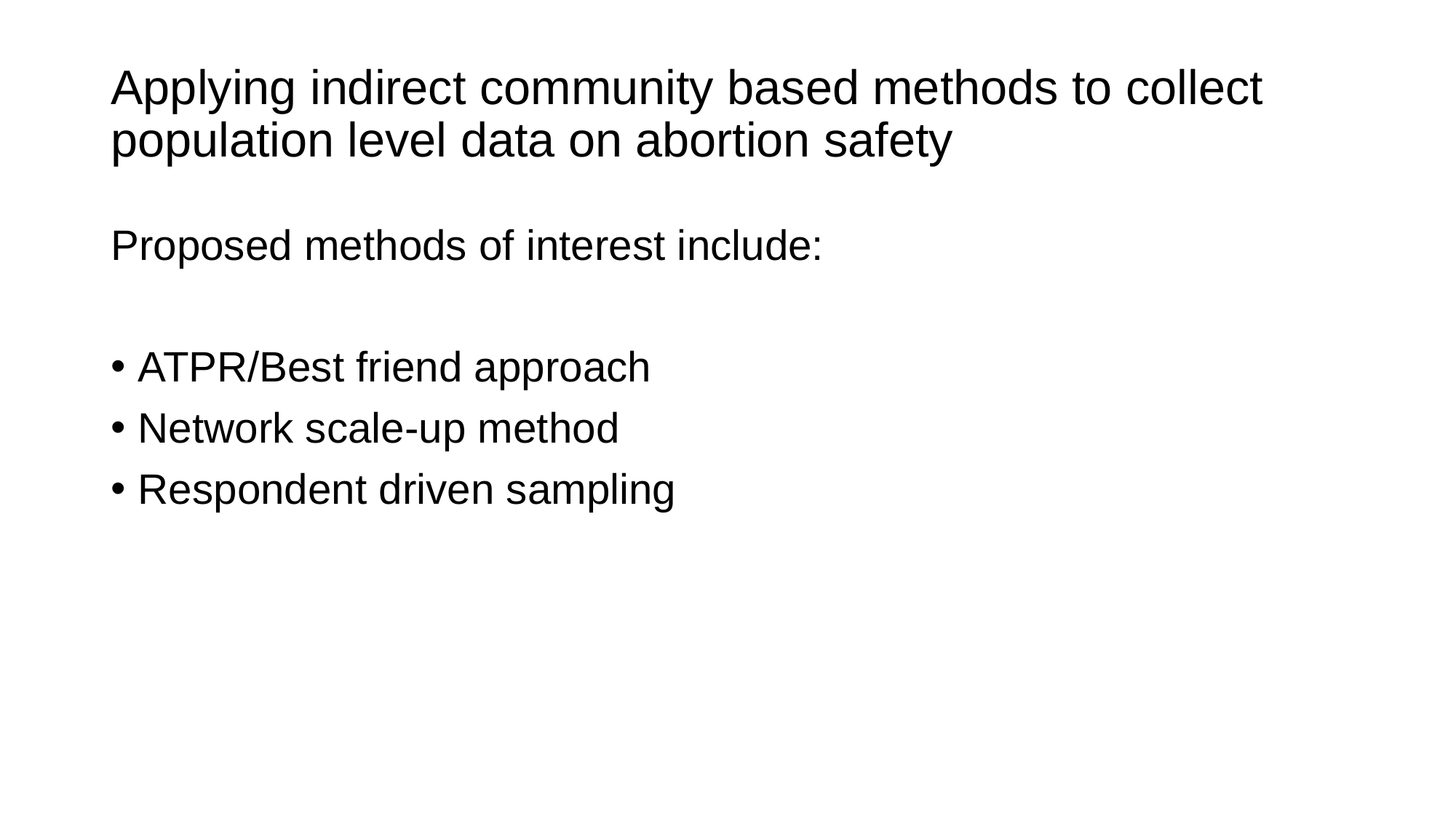

# Applying indirect community based methods to collect population level data on abortion safety
Proposed methods of interest include:

ATPR/Best friend approach
Network scale-up method
Respondent driven sampling